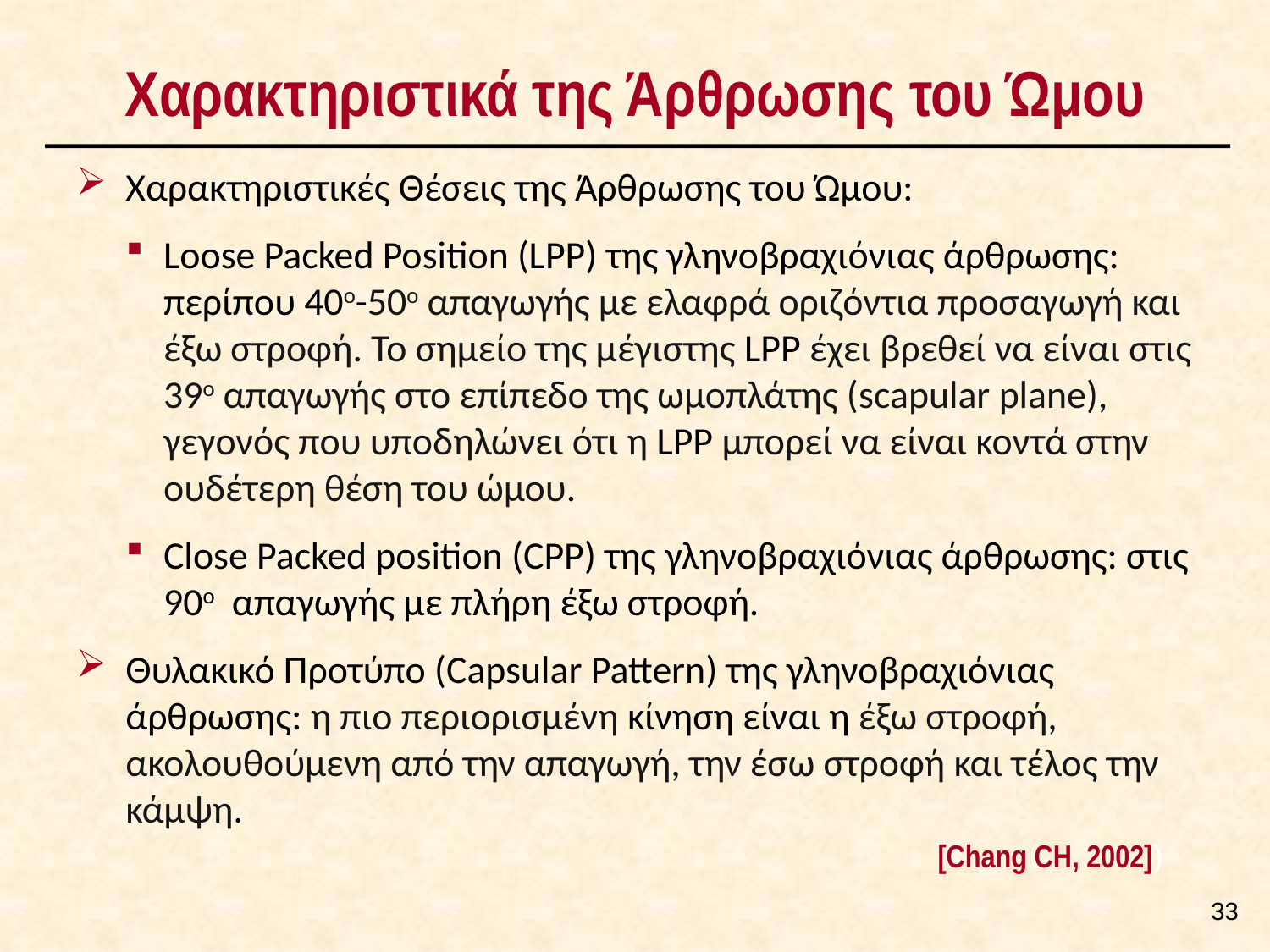

# Χαρακτηριστικά της Άρθρωσης του Ώμου
Χαρακτηριστικές Θέσεις της Άρθρωσης του Ώμου:
Loose Packed Position (LPP) της γληνοβραχιόνιας άρθρωσης: περίπου 40ο-50ο απαγωγής με ελαφρά οριζόντια προσαγωγή και έξω στροφή. Το σημείο της μέγιστης LPP έχει βρεθεί να είναι στις 39ο απαγωγής στο επίπεδο της ωμοπλάτης (scapular plane), γεγονός που υποδηλώνει ότι η LPP μπορεί να είναι κοντά στην ουδέτερη θέση του ώμου.
Close Packed position (CPP) της γληνοβραχιόνιας άρθρωσης: στις 90ο  απαγωγής με πλήρη έξω στροφή.
Θυλακικό Προτύπο (Capsular Pattern) της γληνοβραχιόνιας άρθρωσης: η πιο περιορισμένη κίνηση είναι η έξω στροφή, ακολουθούμενη από την απαγωγή, την έσω στροφή και τέλος την κάμψη.

[Chang CH, 2002])
33